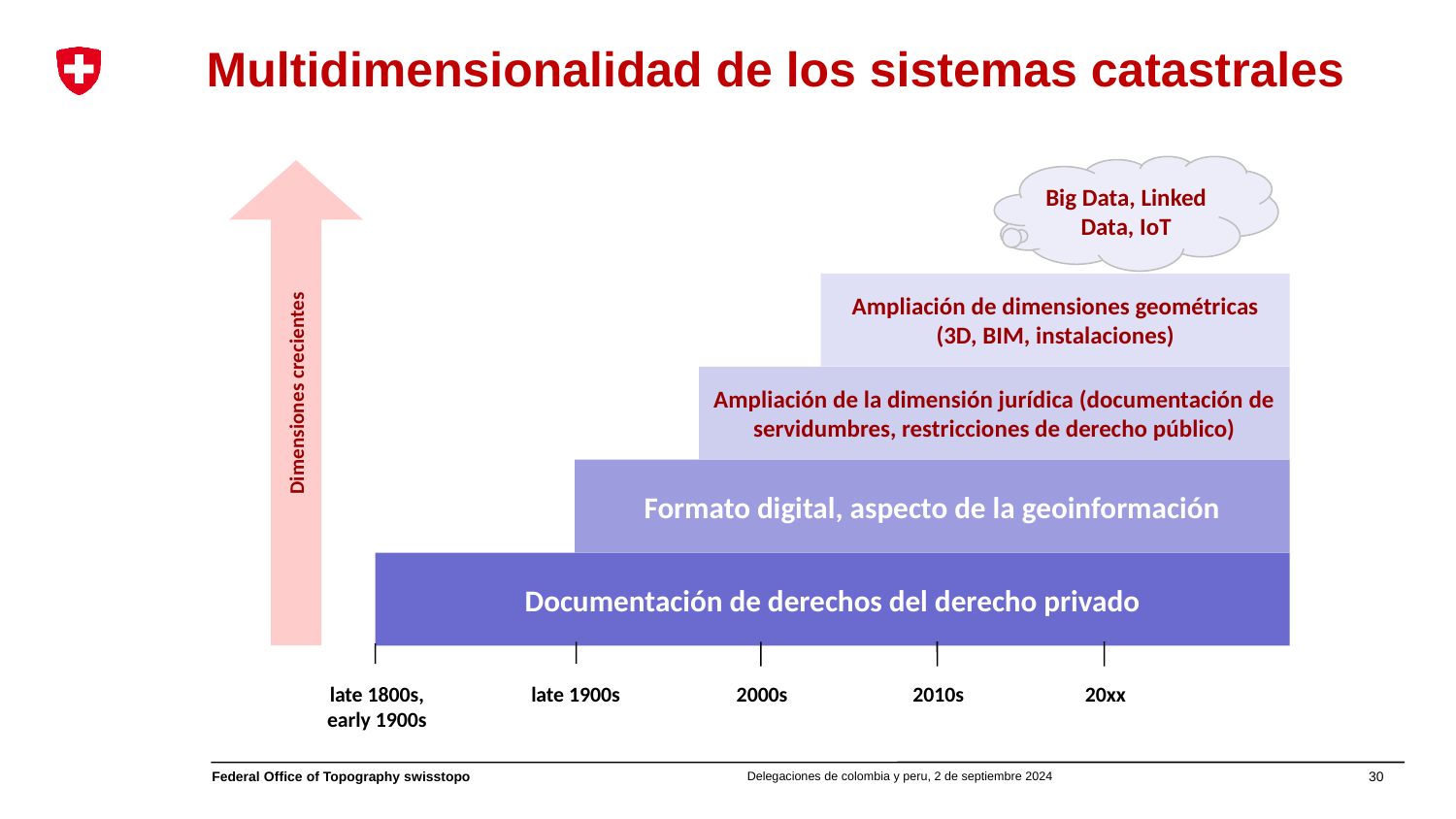

# Multidimensionalidad de los sistemas catastrales
Big Data, Linked Data, IoT

Dimensiones crecientes
Ampliación de dimensiones geométricas (3D, BIM, instalaciones)
Ampliación de la dimensión jurídica (documentación de servidumbres, restricciones de derecho público)
Formato digital, aspecto de la geoinformación
Documentación de derechos del derecho privado

2010s

20xx

2000s

late 1900s

late 1800s, early 1900s